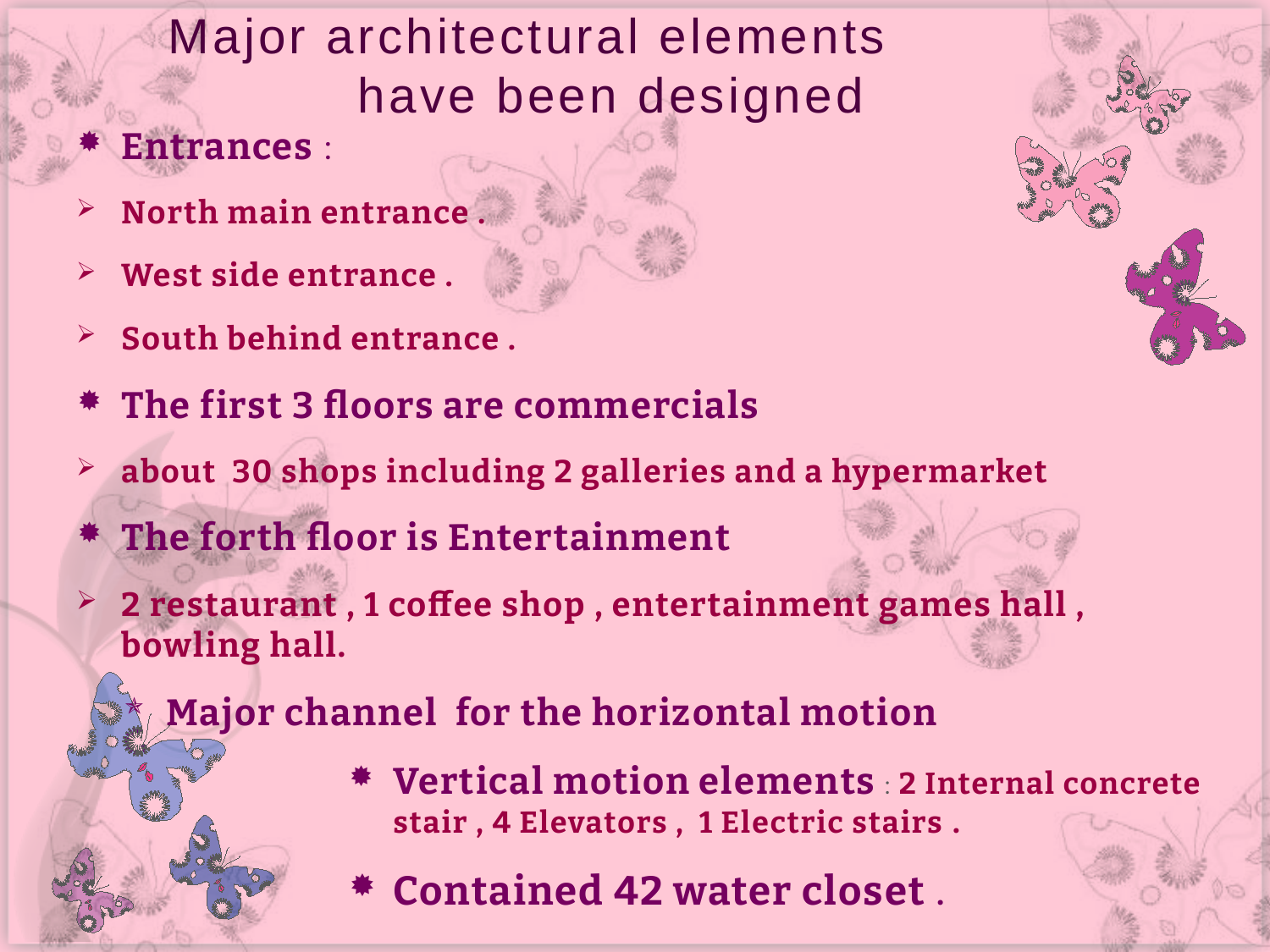

# Major architectural elements have been designed
Entrances :
North main entrance .
West side entrance .
South behind entrance .
The first 3 floors are commercials
about  30 shops including 2 galleries and a hypermarket
The forth floor is Entertainment
2 restaurant , 1 coffee shop , entertainment games hall ,     bowling hall.
Major channel  for the horizontal motion
Vertical motion elements : 2 Internal concrete stair , 4 Elevators ,  1 Electric stairs .
Contained 42 water closet .